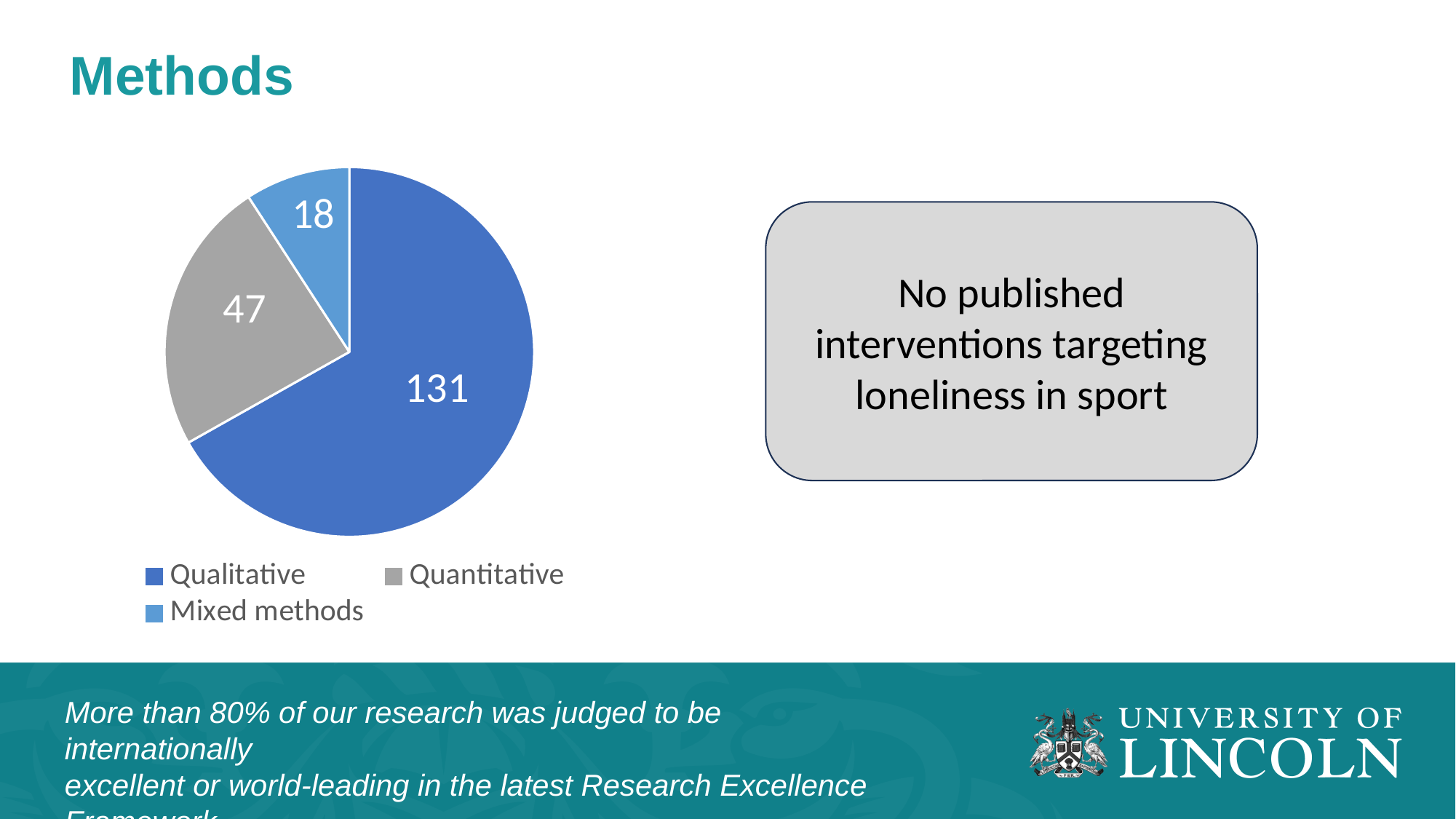

Methods

### Chart

| Category | Sales |
|---|---|
| Qualitative | 131.0 |
| Quantitative | 47.0 |
| Mixed methods | 18.0 |
No published interventions targeting loneliness in sport
More than 80% of our research was judged to be internationally
excellent or world-leading in the latest Research Excellence Framework